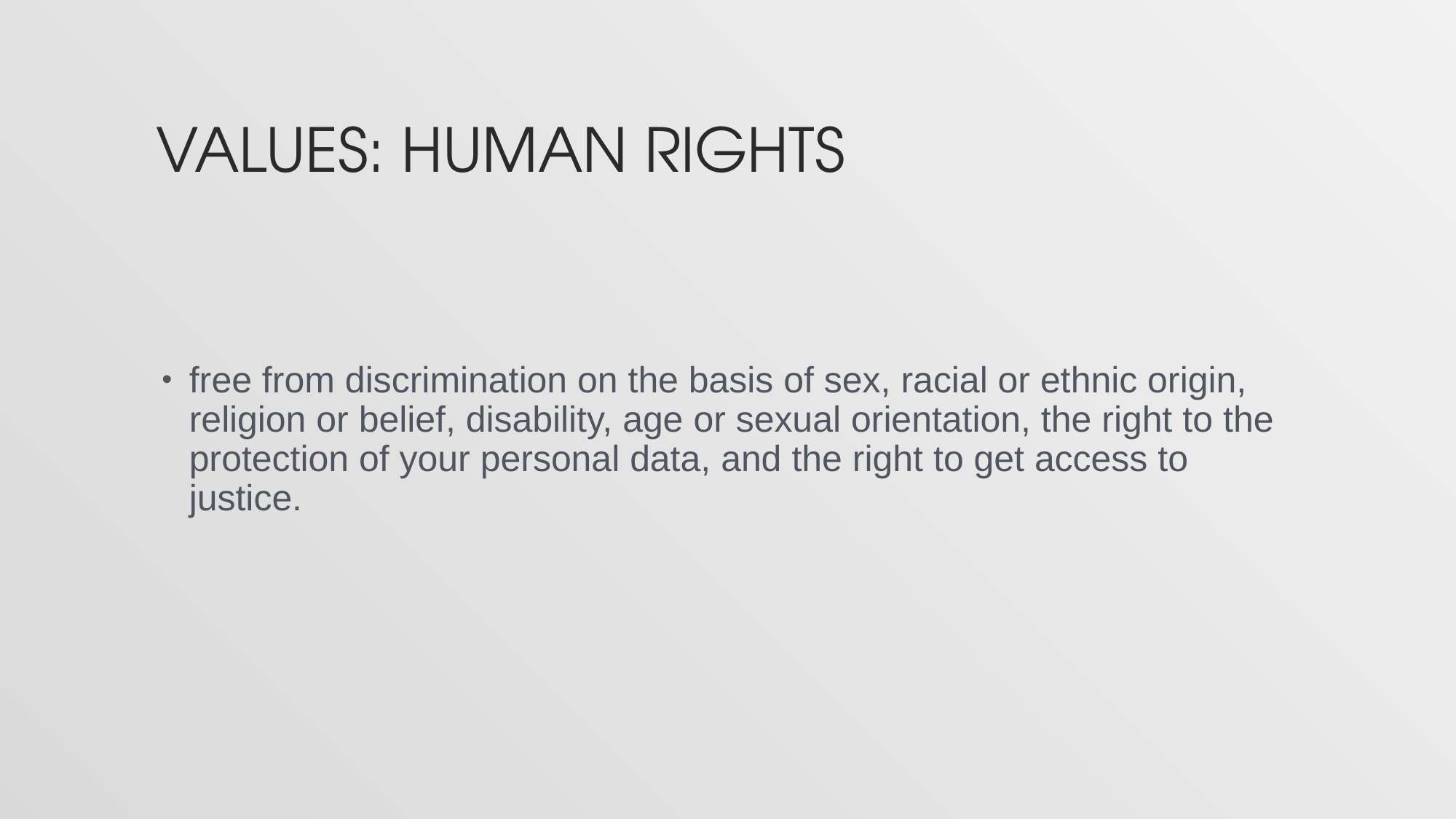

# Values: human rights

free from discrimination on the basis of sex, racial or ethnic origin, religion or belief, disability, age or sexual orientation, the right to the protection of your personal data, and the right to get access to justice.